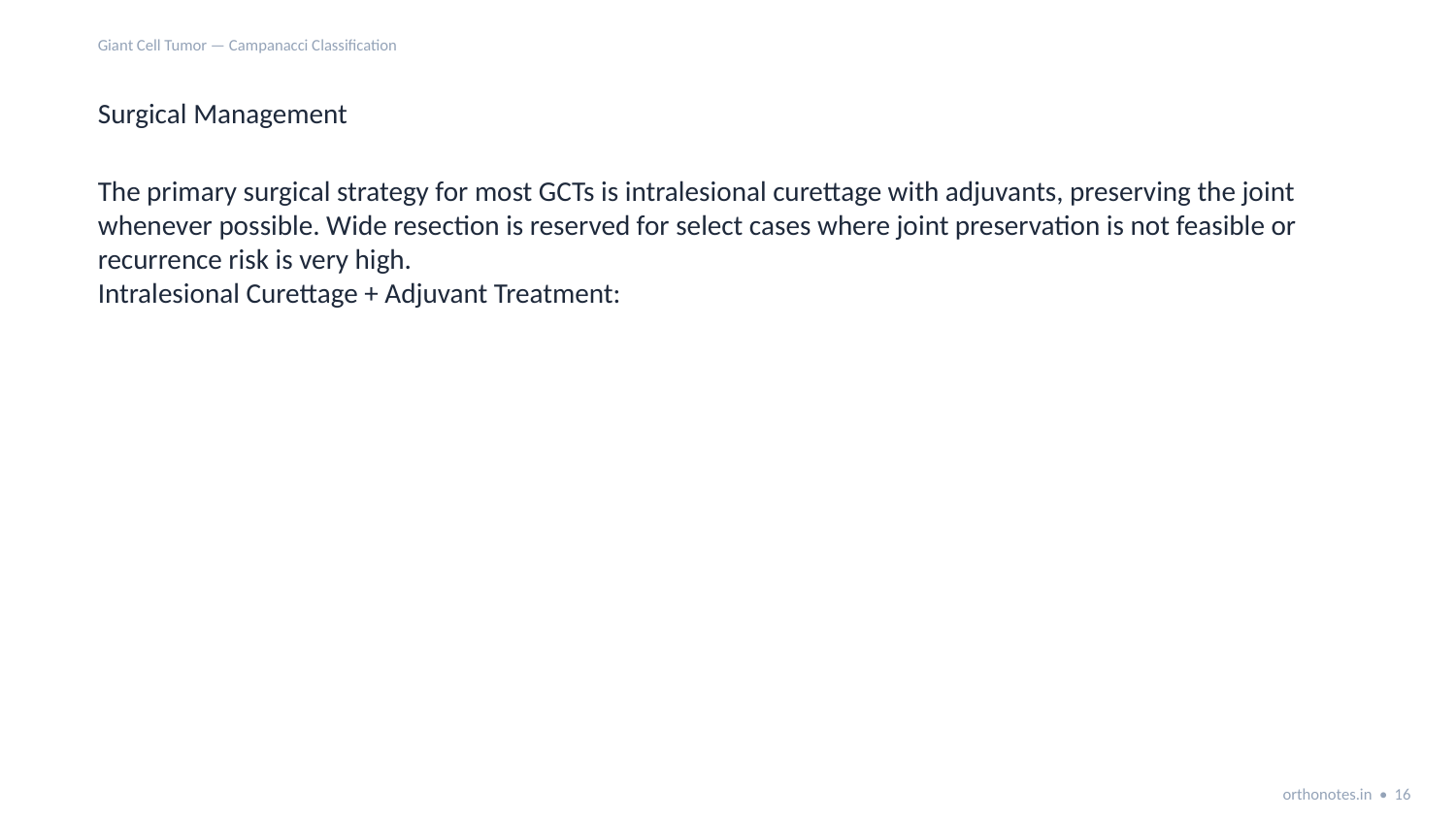

Giant Cell Tumor — Campanacci Classification
Surgical Management
The primary surgical strategy for most GCTs is intralesional curettage with adjuvants, preserving the joint whenever possible. Wide resection is reserved for select cases where joint preservation is not feasible or recurrence risk is very high.
Intralesional Curettage + Adjuvant Treatment:
orthonotes.in  •  16